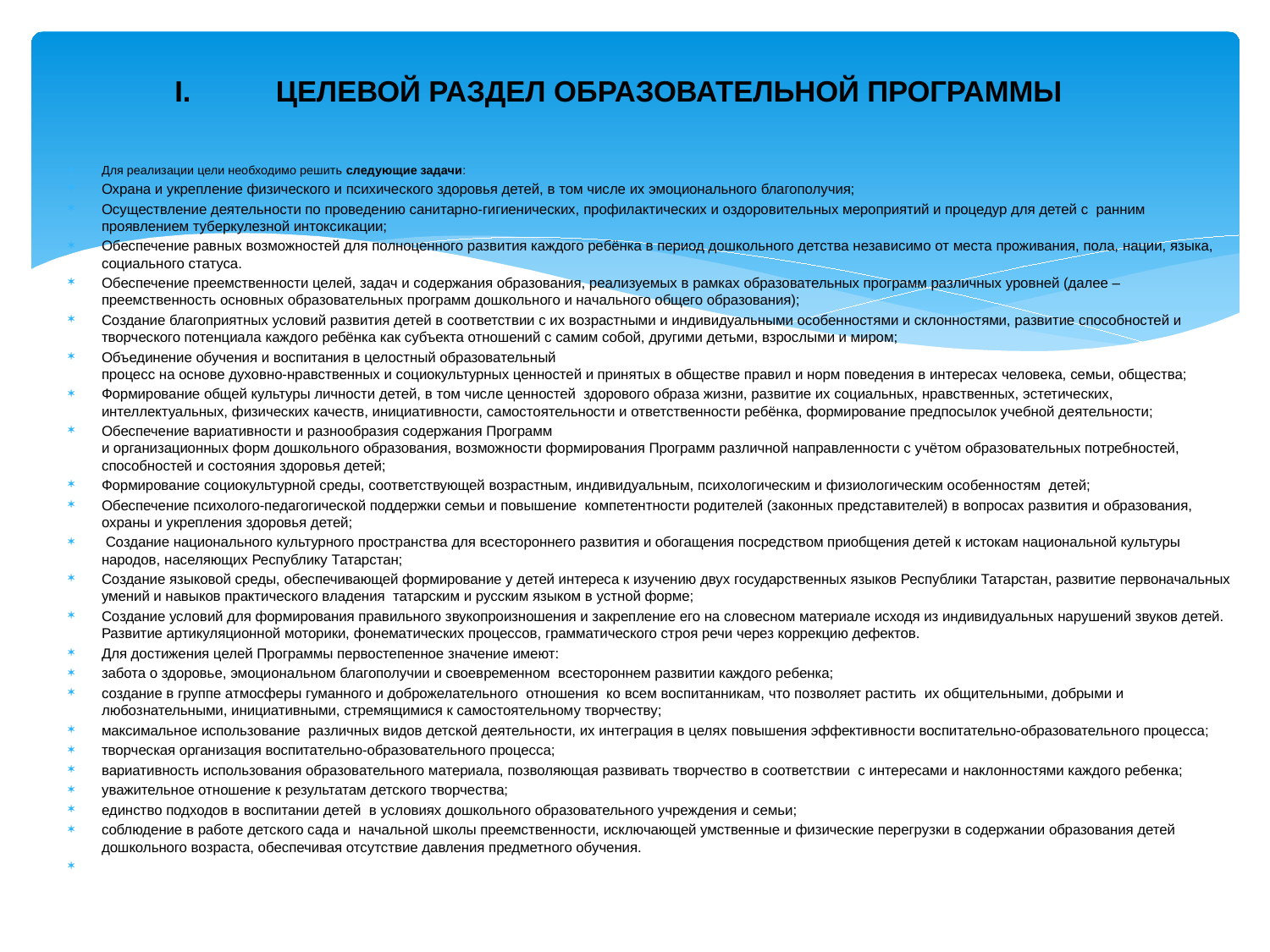

# ЦЕЛЕВОЙ РАЗДЕЛ ОБРАЗОВАТЕЛЬНОЙ ПРОГРАММЫ
Для реализации цели необходимо решить следующие задачи:
Охрана и укрепление физического и психического здоровья детей, в том числе их эмоционального благополучия;
Осуществление деятельности по проведению санитарно-гигиенических, профилактических и оздоровительных мероприятий и процедур для детей с  ранним  проявлением туберкулезной интоксикации;
Обеспечение равных возможностей для полноценного развития каждого ребёнка в период дошкольного детства независимо от места проживания, пола, нации, языка, социального статуса.
Обеспечение преемственности целей, задач и содержания образования, реализуемых в рамках образовательных программ различных уровней (далее – преемственность основных образовательных программ дошкольного и начального общего образования);
Создание благоприятных условий развития детей в соответствии с их возрастными и индивидуальными особенностями и склонностями, развитие способностей и творческого потенциала каждого ребёнка как субъекта отношений с самим собой, другими детьми, взрослыми и миром;
Объединение обучения и воспитания в целостный образовательный
процесс на основе духовно-нравственных и социокультурных ценностей и принятых в обществе правил и норм поведения в интересах человека, семьи, общества;
Формирование общей культуры личности детей, в том числе ценностей  здорового образа жизни, развитие их социальных, нравственных, эстетических, интеллектуальных, физических качеств, инициативности, самостоятельности и ответственности ребёнка, формирование предпосылок учебной деятельности;
Обеспечение вариативности и разнообразия содержания Программ
и организационных форм дошкольного образования, возможности формирования Программ различной направленности с учётом образовательных потребностей, способностей и состояния здоровья детей;
Формирование социокультурной среды, соответствующей возрастным, индивидуальным, психологическим и физиологическим особенностям  детей;
Обеспечение психолого-педагогической поддержки семьи и повышение  компетентности родителей (законных представителей) в вопросах развития и образования, охраны и укрепления здоровья детей;
 Создание национального культурного пространства для всестороннего развития и обогащения посредством приобщения детей к истокам национальной культуры народов, населяющих Республику Татарстан;
Создание языковой среды, обеспечивающей формирование у детей интереса к изучению двух государственных языков Республики Татарстан, развитие первоначальных умений и навыков практического владения  татарским и русским языком в устной форме;
Создание условий для формирования правильного звукопроизношения и закрепление его на словесном материале исходя из индивидуальных нарушений звуков детей. Развитие артикуляционной моторики, фонематических процессов, грамматического строя речи через коррекцию дефектов.
Для достижения целей Программы первостепенное значение имеют:
забота о здоровье, эмоциональном благополучии и своевременном  всестороннем развитии каждого ребенка;
создание в группе атмосферы гуманного и доброжелательного  отношения  ко всем воспитанникам, что позволяет растить  их общительными, добрыми и любознательными, инициативными, стремящимися к самостоятельному творчеству;
максимальное использование  различных видов детской деятельности, их интеграция в целях повышения эффективности воспитательно-образовательного процесса;
творческая организация воспитательно-образовательного процесса;
вариативность использования образовательного материала, позволяющая развивать творчество в соответствии  с интересами и наклонностями каждого ребенка;
уважительное отношение к результатам детского творчества;
единство подходов в воспитании детей  в условиях дошкольного образовательного учреждения и семьи;
соблюдение в работе детского сада и  начальной школы преемственности, исключающей умственные и физические перегрузки в содержании образования детей дошкольного возраста, обеспечивая отсутствие давления предметного обучения.